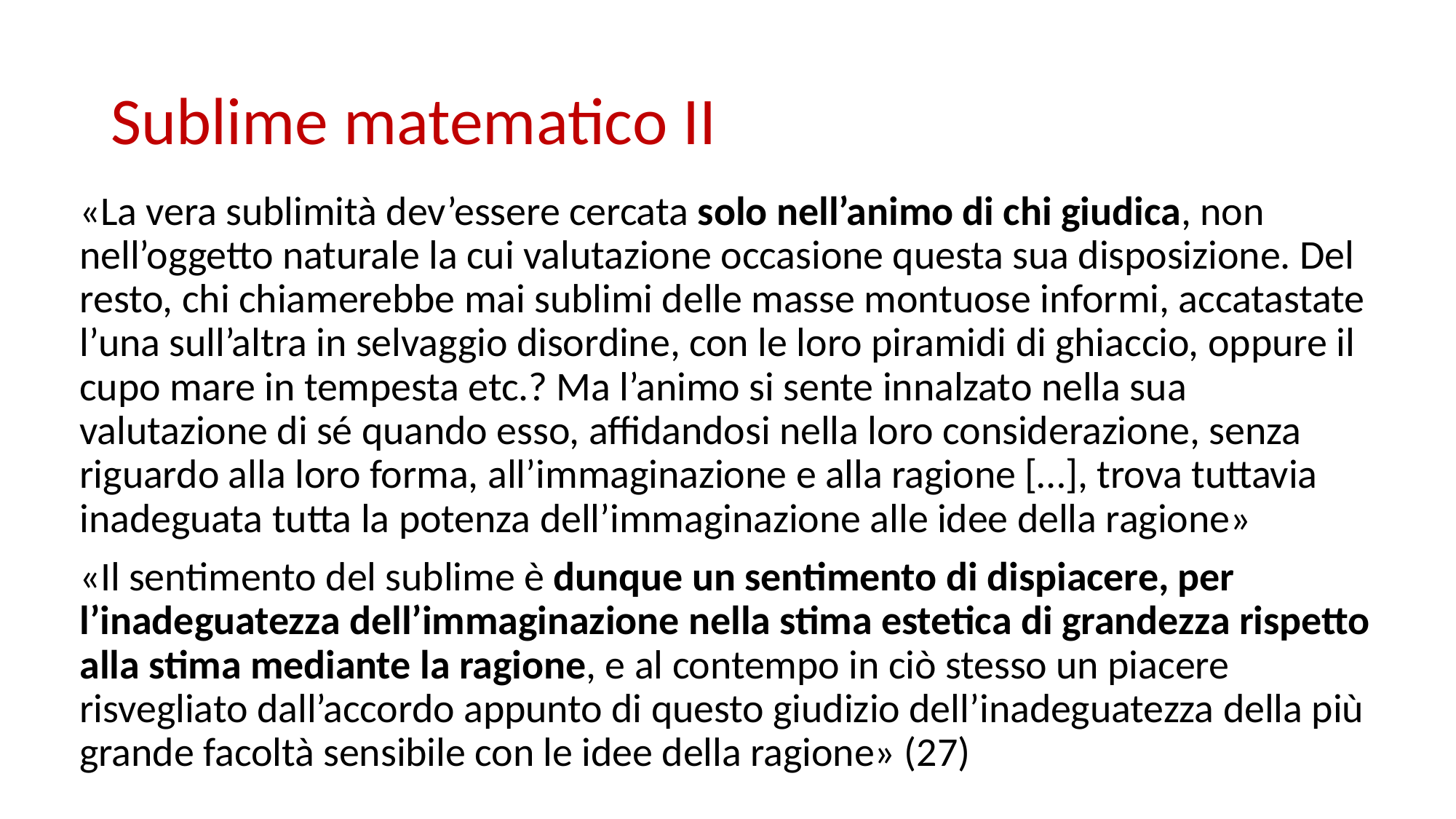

# Sublime matematico II
«La vera sublimità dev’essere cercata solo nell’animo di chi giudica, non nell’oggetto naturale la cui valutazione occasione questa sua disposizione. Del resto, chi chiamerebbe mai sublimi delle masse montuose informi, accatastate l’una sull’altra in selvaggio disordine, con le loro piramidi di ghiaccio, oppure il cupo mare in tempesta etc.? Ma l’animo si sente innalzato nella sua valutazione di sé quando esso, affidandosi nella loro considerazione, senza riguardo alla loro forma, all’immaginazione e alla ragione […], trova tuttavia inadeguata tutta la potenza dell’immaginazione alle idee della ragione»
«Il sentimento del sublime è dunque un sentimento di dispiacere, per l’inadeguatezza dell’immaginazione nella stima estetica di grandezza rispetto alla stima mediante la ragione, e al contempo in ciò stesso un piacere risvegliato dall’accordo appunto di questo giudizio dell’inadeguatezza della più grande facoltà sensibile con le idee della ragione» (27)